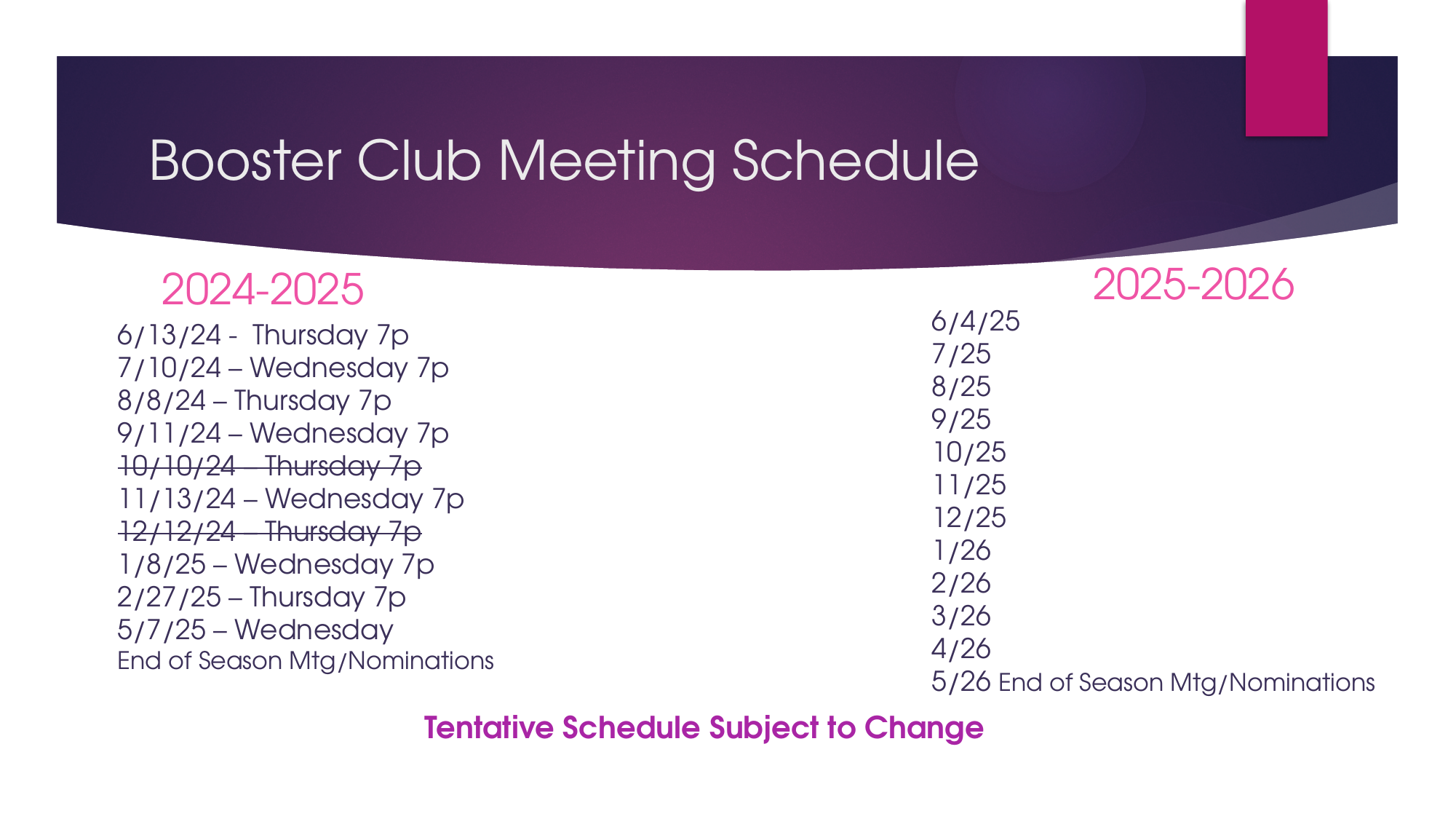

# Booster Club Meeting Schedule
2025-2026
2024-2025
6/4/25
7/25
8/25
9/25
10/25
11/25
12/25
1/26
2/26
3/26
4/26
5/26 End of Season Mtg/Nominations
6/13/24 -  Thursday 7p
7/10/24 – Wednesday 7p
8/8/24 – Thursday 7p
9/11/24 – Wednesday 7p
10/10/24 – Thursday 7p
11/13/24 – Wednesday 7p
12/12/24 – Thursday 7p
1/8/25 – Wednesday 7p
2/27/25 – Thursday 7p
5/7/25 – Wednesday
End of Season Mtg/Nominations
Tentative Schedule Subject to Change